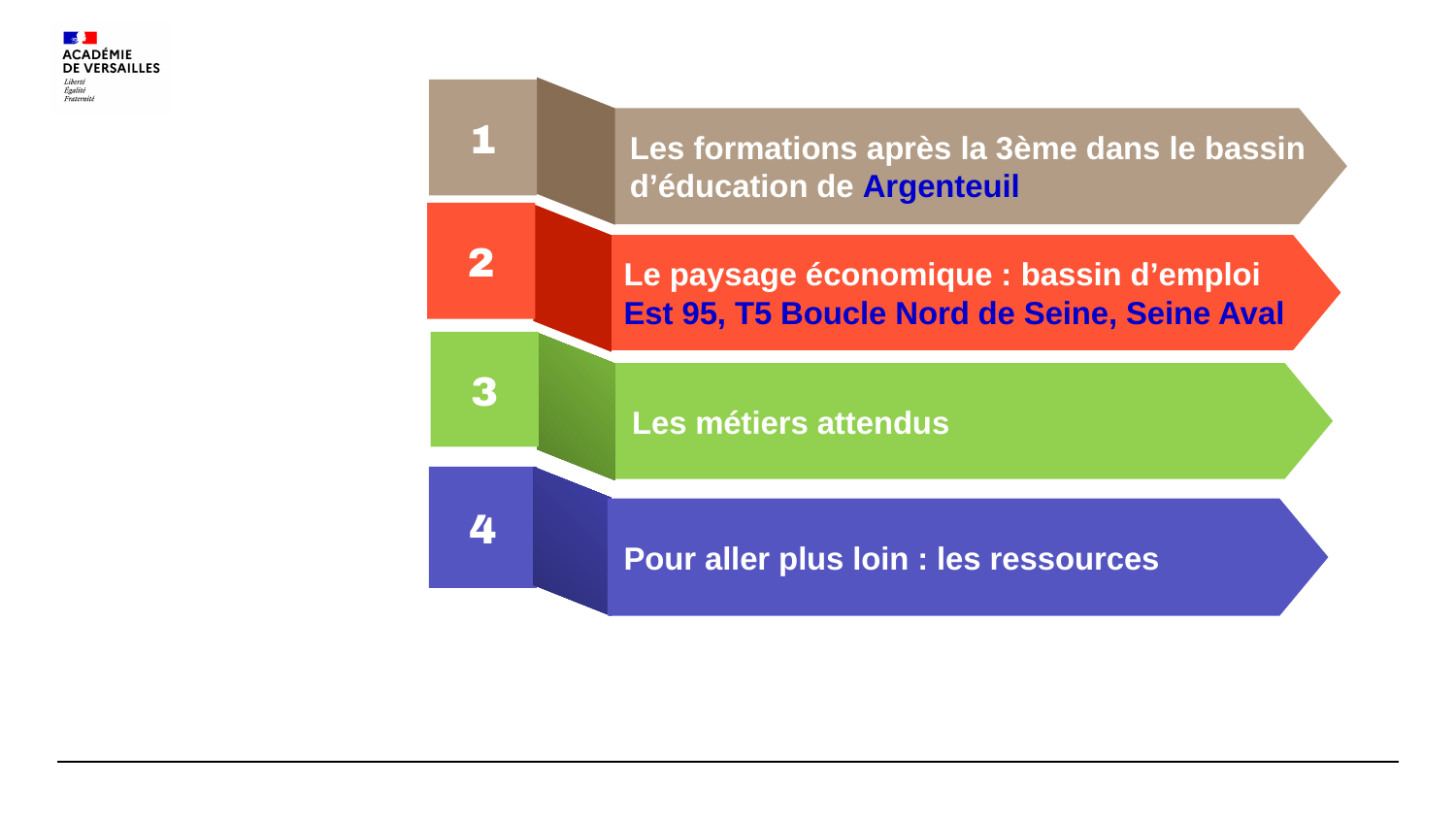

1
Les formations après la 3ème dans le bassin d’éducation de Argenteuil

2
Le paysage économique : bassin d’emploi
Est 95, T5 Boucle Nord de Seine, Seine Aval

3
Les métiers attendus

4
Pour aller plus loin : les ressources